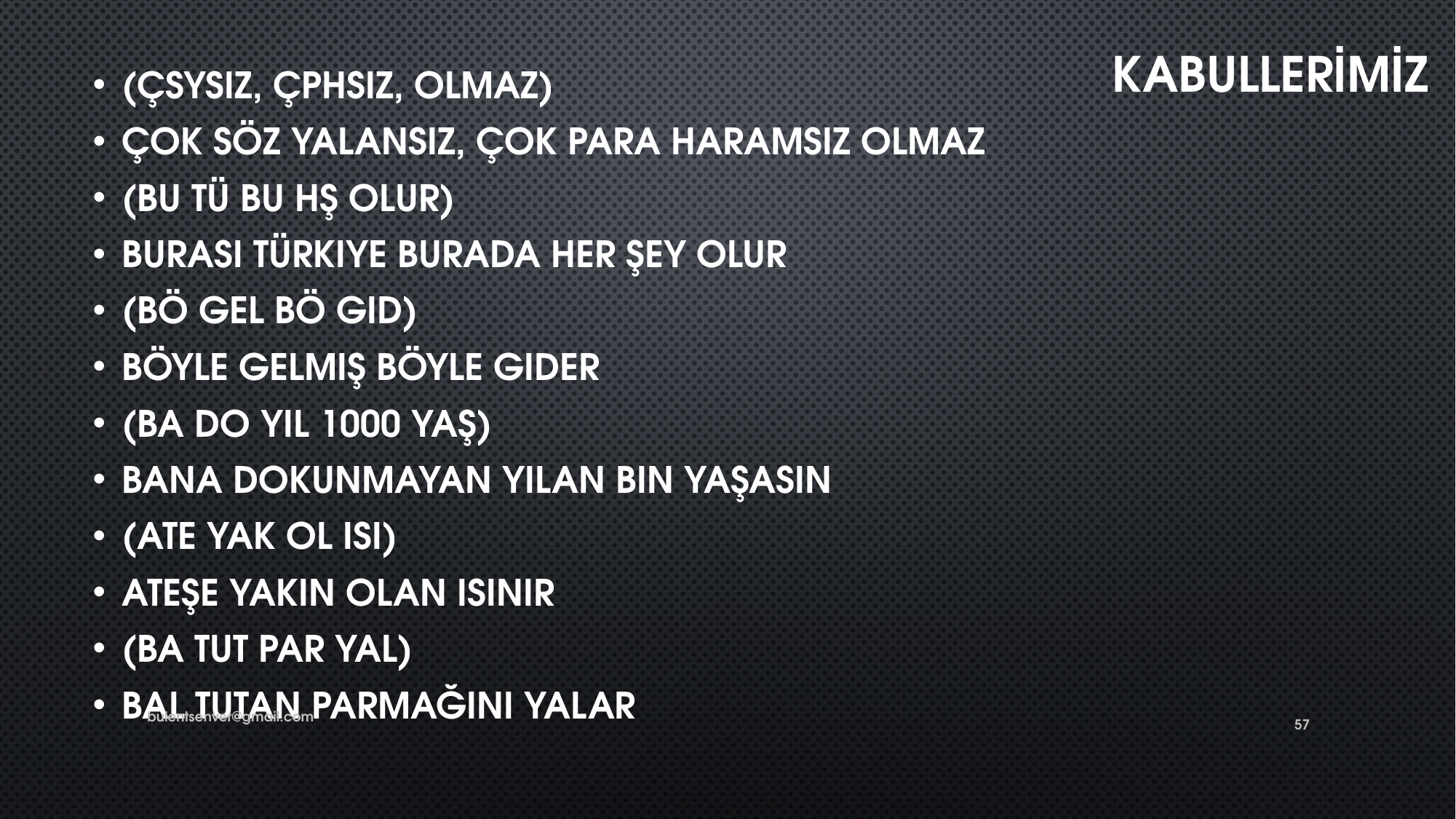

# Kabullerİmİz
(ÇSYsız, ÇPHsız, Olmaz)
Çok Söz Yalansız, Çok Para Haramsız Olmaz
(Bu Tü Bu HŞ Olur)
Burası Türkiye burada her şey olur
(Bö Gel Bö Gid)
Böyle gelmiş böyle gider
(Ba Do Yıl 1000 Yaş)
Bana dokunmayan yılan bin yaşasın
(Ate Yak Ol Isı)
Ateşe yakın olan ısınır
(Ba Tut Par Yal)
Bal tutan parmağını yalar

bulentsenver@gmail.com

57